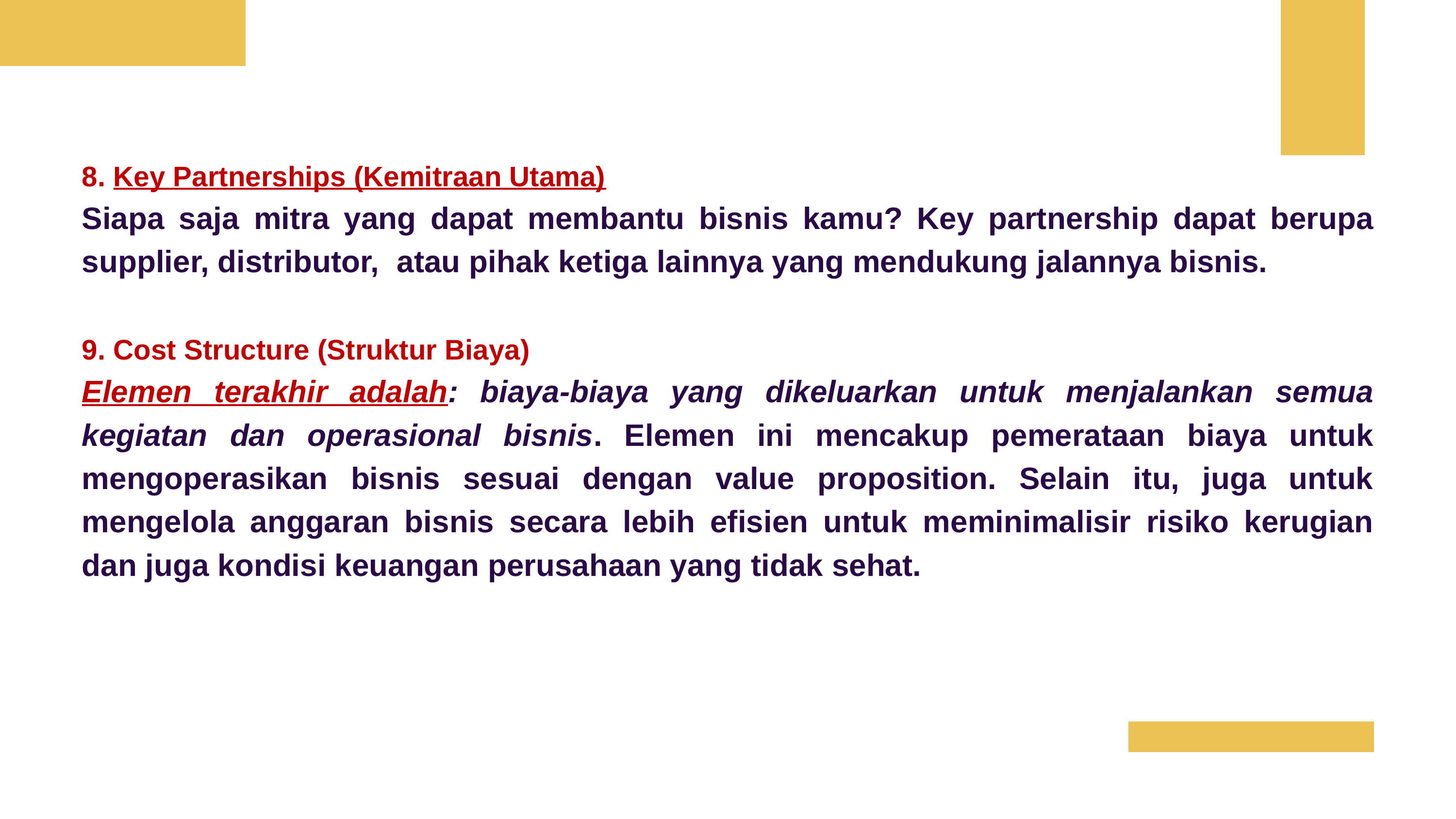

8. Key Partnerships (Kemitraan Utama)
Siapa saja mitra yang dapat membantu bisnis kamu? Key partnership dapat berupa supplier, distributor,  atau pihak ketiga lainnya yang mendukung jalannya bisnis.

9. Cost Structure (Struktur Biaya)
Elemen terakhir adalah: biaya-biaya yang dikeluarkan untuk menjalankan semua kegiatan dan operasional bisnis. Elemen ini mencakup pemerataan biaya untuk mengoperasikan bisnis sesuai dengan value proposition. Selain itu, juga untuk mengelola anggaran bisnis secara lebih efisien untuk meminimalisir risiko kerugian dan juga kondisi keuangan perusahaan yang tidak sehat.